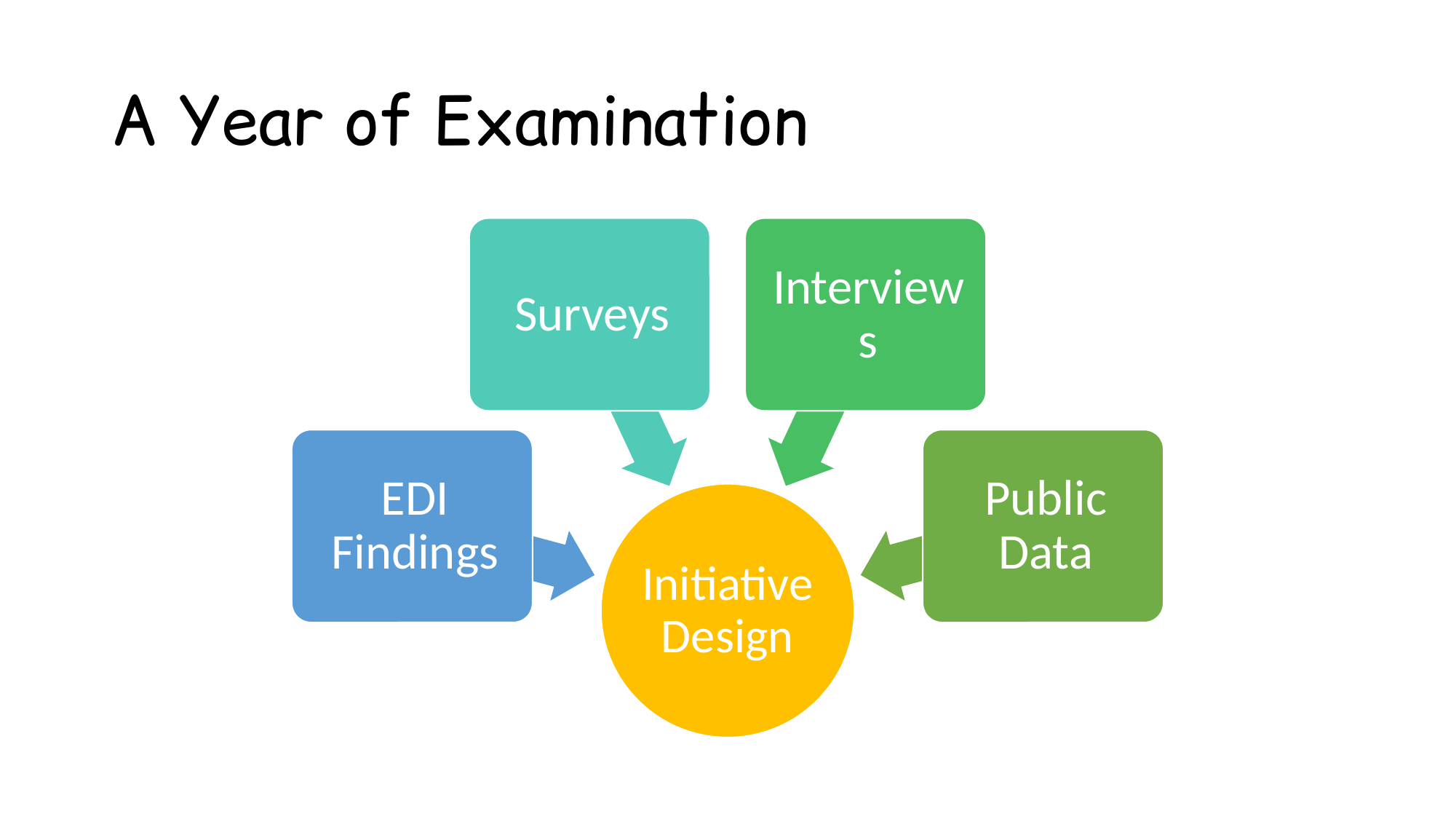

# A Year of Examination
Initiative Design
EDI Findings
Surveys
Interviews
Public Data